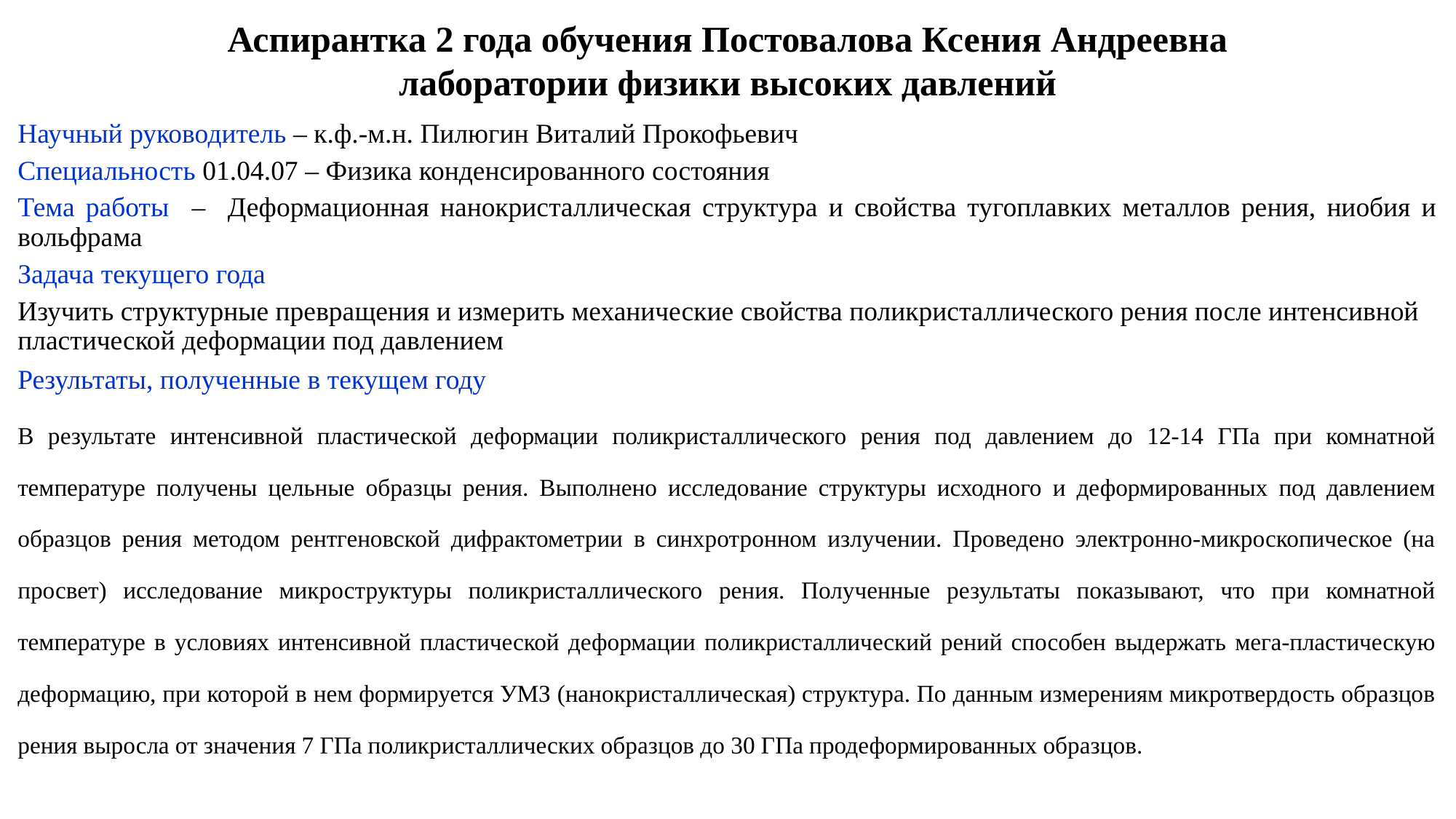

Аспирантка 2 года обучения Постовалова Ксения Андреевна
лаборатории физики высоких давлений
Научный руководитель – к.ф.-м.н. Пилюгин Виталий Прокофьевич
Специальность 01.04.07 – Физика конденсированного состояния
Тема работы  –  Деформационная нанокристаллическая структура и свойства тугоплавких металлов рения, ниобия и вольфрама
Задача текущего года
Изучить структурные превращения и измерить механические свойства поликристаллического рения после интенсивной пластической деформации под давлением
Результаты, полученные в текущем году
В результате интенсивной пластической деформации поликристаллического рения под давлением до 12-14 ГПа при комнатной температуре получены цельные образцы рения. Выполнено исследование структуры исходного и деформированных под давлением образцов рения методом рентгеновской дифрактометрии в синхротронном излучении. Проведено электронно-микроскопическое (на просвет) исследование микроструктуры поликристаллического рения. Полученные результаты показывают, что при комнатной температуре в условиях интенсивной пластической деформации поликристаллический рений способен выдержать мега-пластическую деформацию, при которой в нем формируется УМЗ (нанокристаллическая) структура. По данным измерениям микротвердость образцов рения выросла от значения 7 ГПа поликристаллических образцов до 30 ГПа продеформированных образцов.